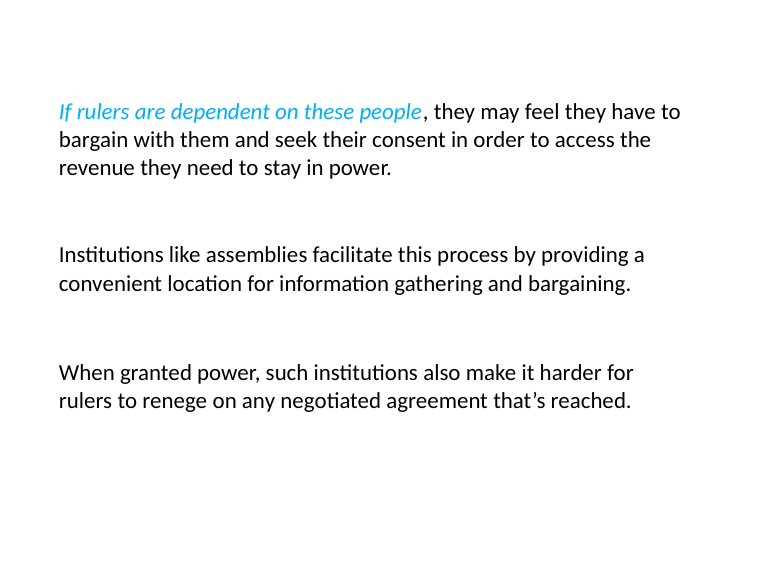

# If rulers are dependent on these people, they may feel they have to bargain with them and seek their consent in order to access the revenue they need to stay in power.
Institutions like assemblies facilitate this process by providing a convenient location for information gathering and bargaining.

When granted power, such institutions also make it harder for rulers to renege on any negotiated agreement that’s reached.